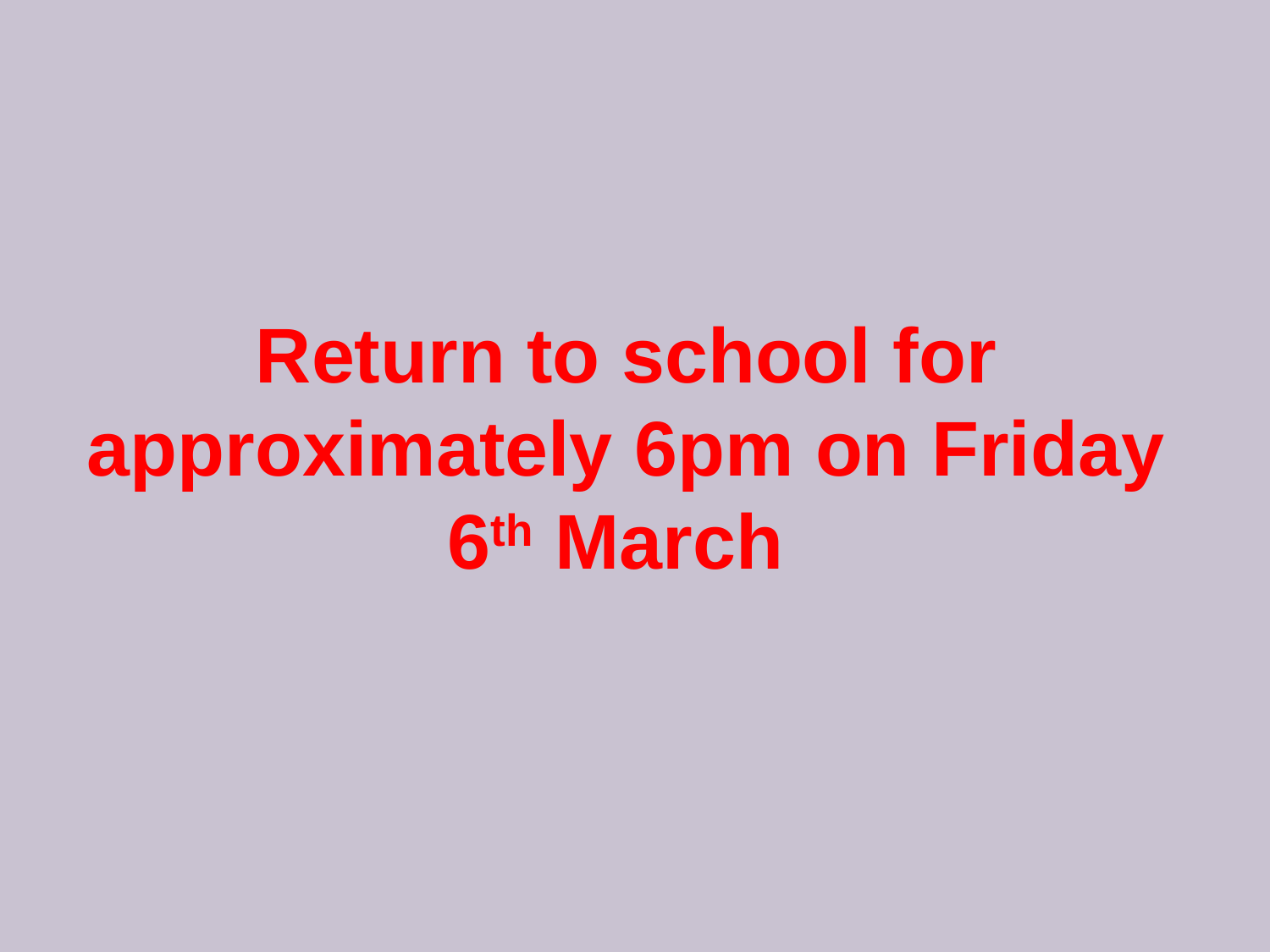

# Return to school for approximately 6pm on Friday 6th March